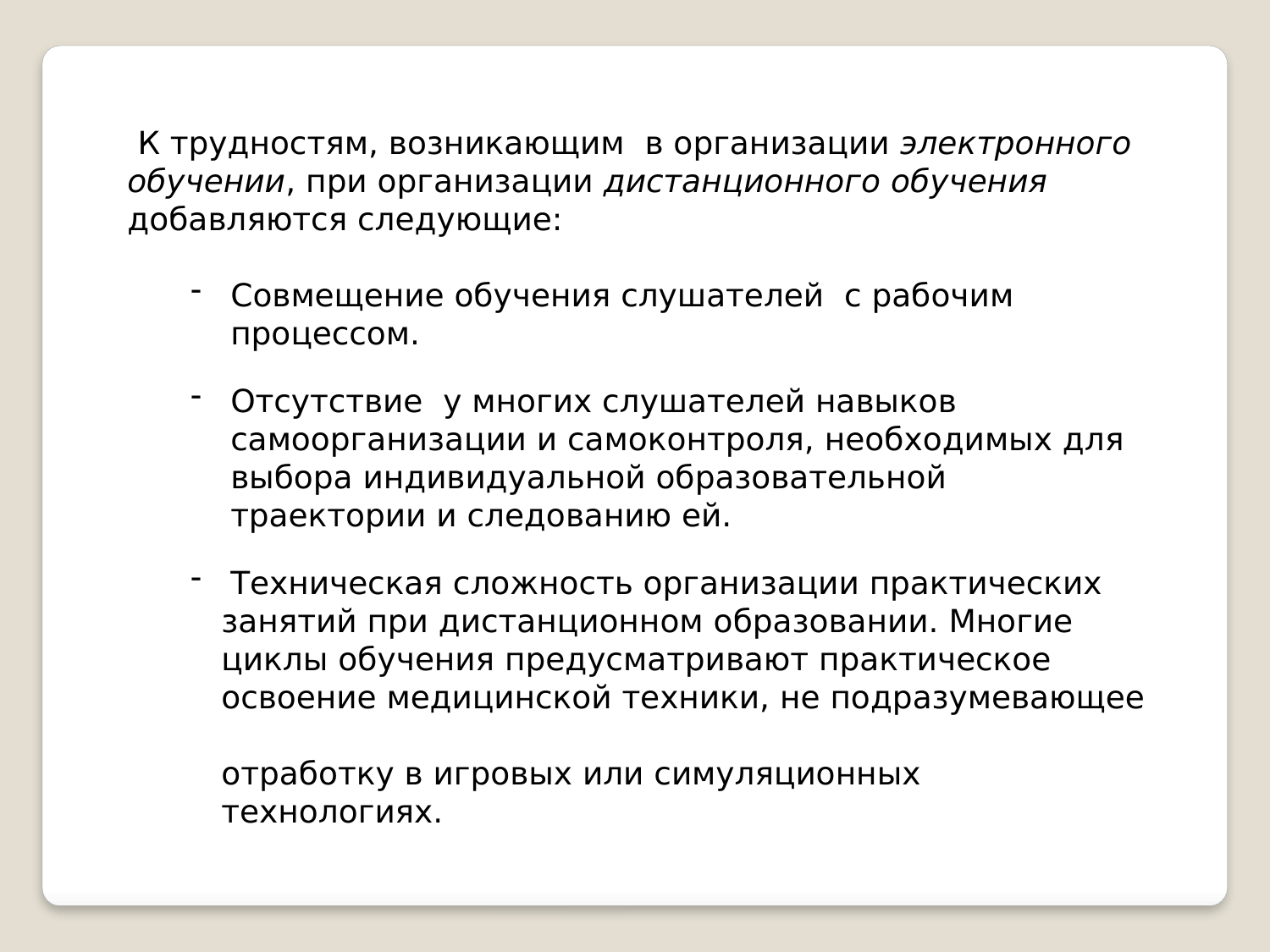

К трудностям, возникающим  в организации электронного  обучении, при организации дистанционного обучения добавляются следующие:

Совмещение обучения слушателей  с рабочим процессом.

Отсутствие  у многих слушателей навыков самоорганизации и самоконтроля, необходимых для выбора индивидуальной образовательной  траектории и следованию ей.

Техническая сложность организации практических
   занятий при дистанционном образовании. Многие
   циклы обучения предусматривают практическое
   освоение медицинской техники, не подразумевающее
   отработку в игровых или симуляционных
   технологиях.